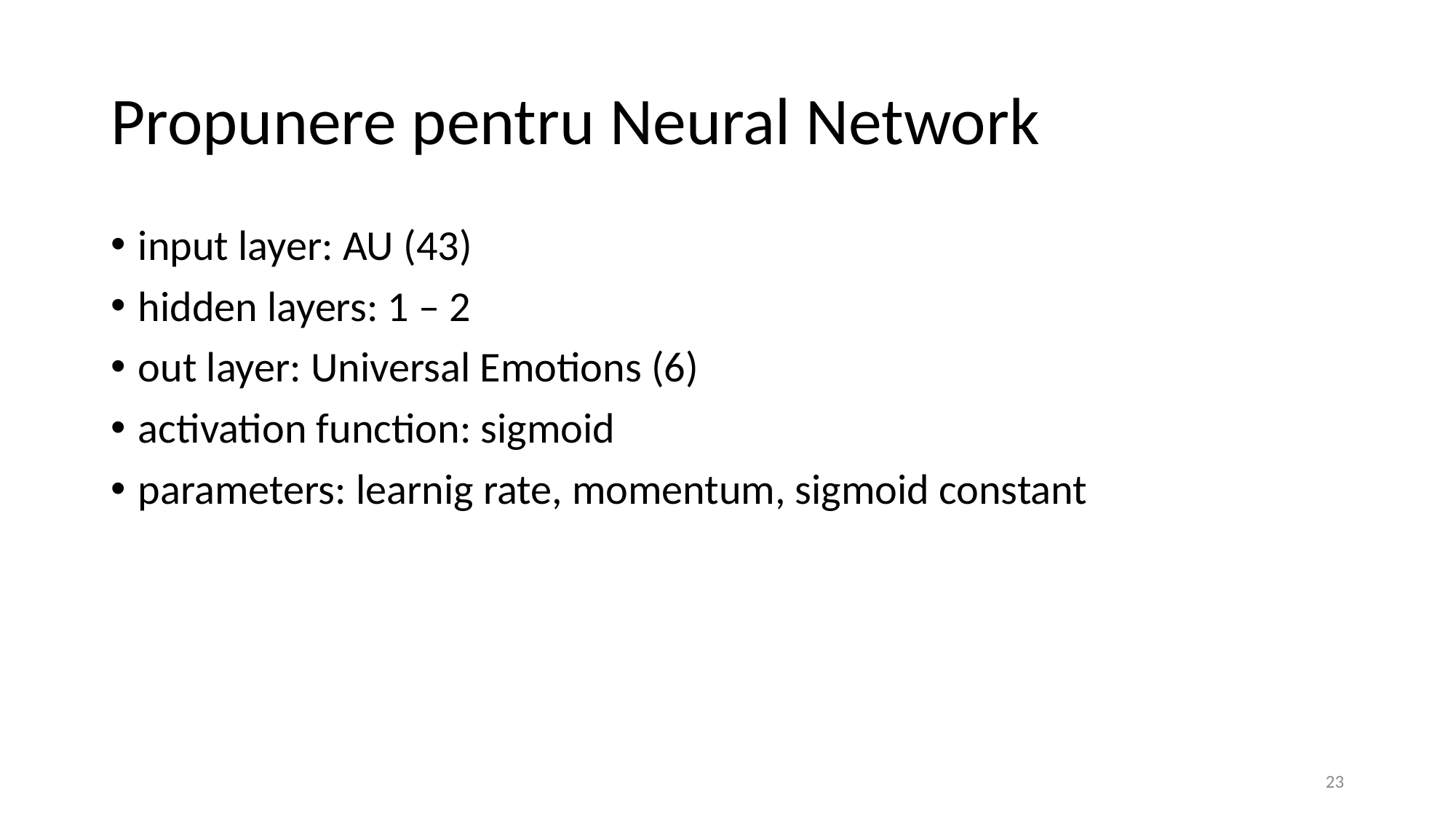

# Propunere pentru Neural Network
input layer: AU (43)
hidden layers: 1 – 2
out layer: Universal Emotions (6)
activation function: sigmoid
parameters: learnig rate, momentum, sigmoid constant
23